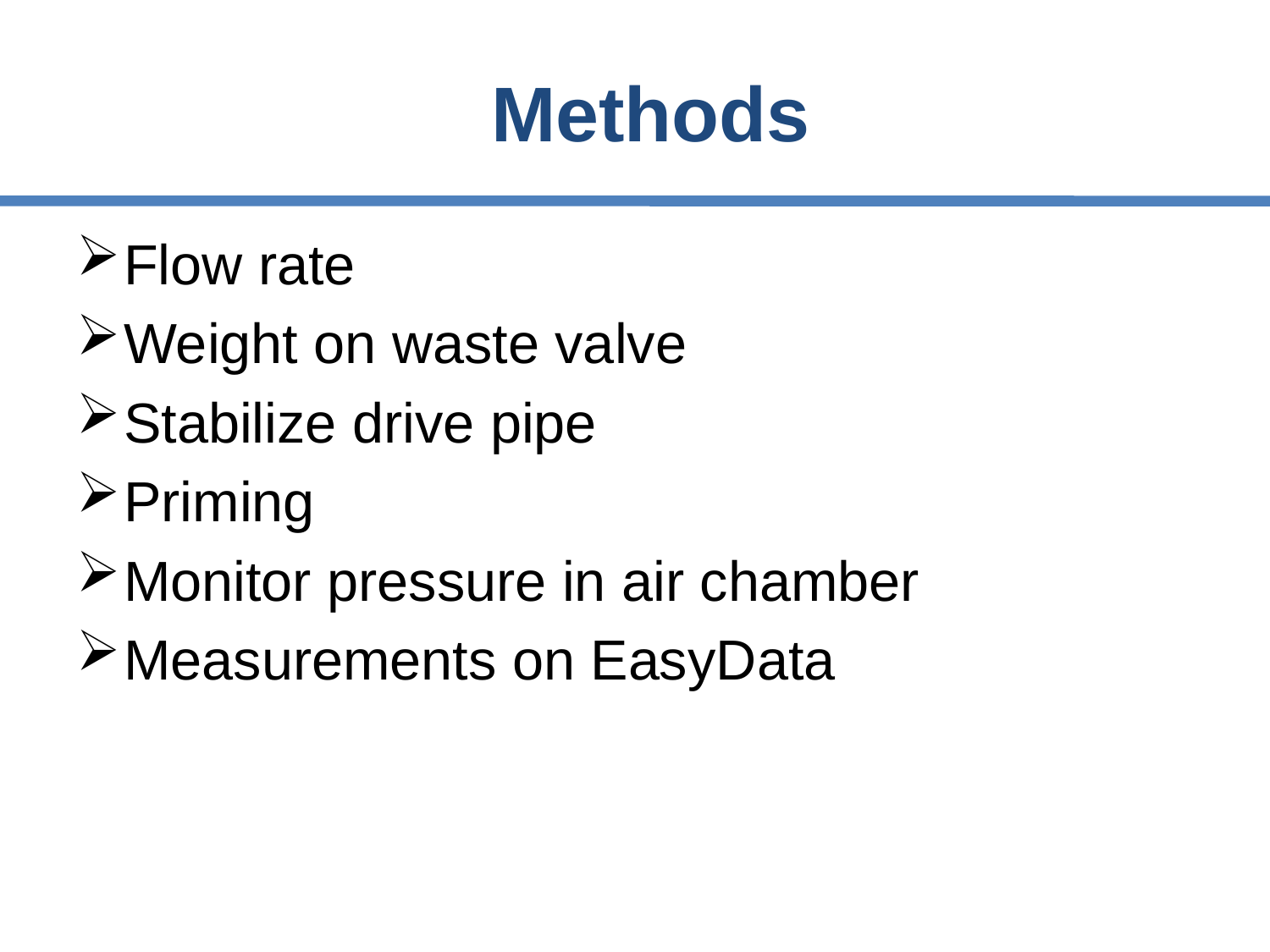

# Methods
Flow rate
Weight on waste valve
Stabilize drive pipe
Priming
Monitor pressure in air chamber
Measurements on EasyData